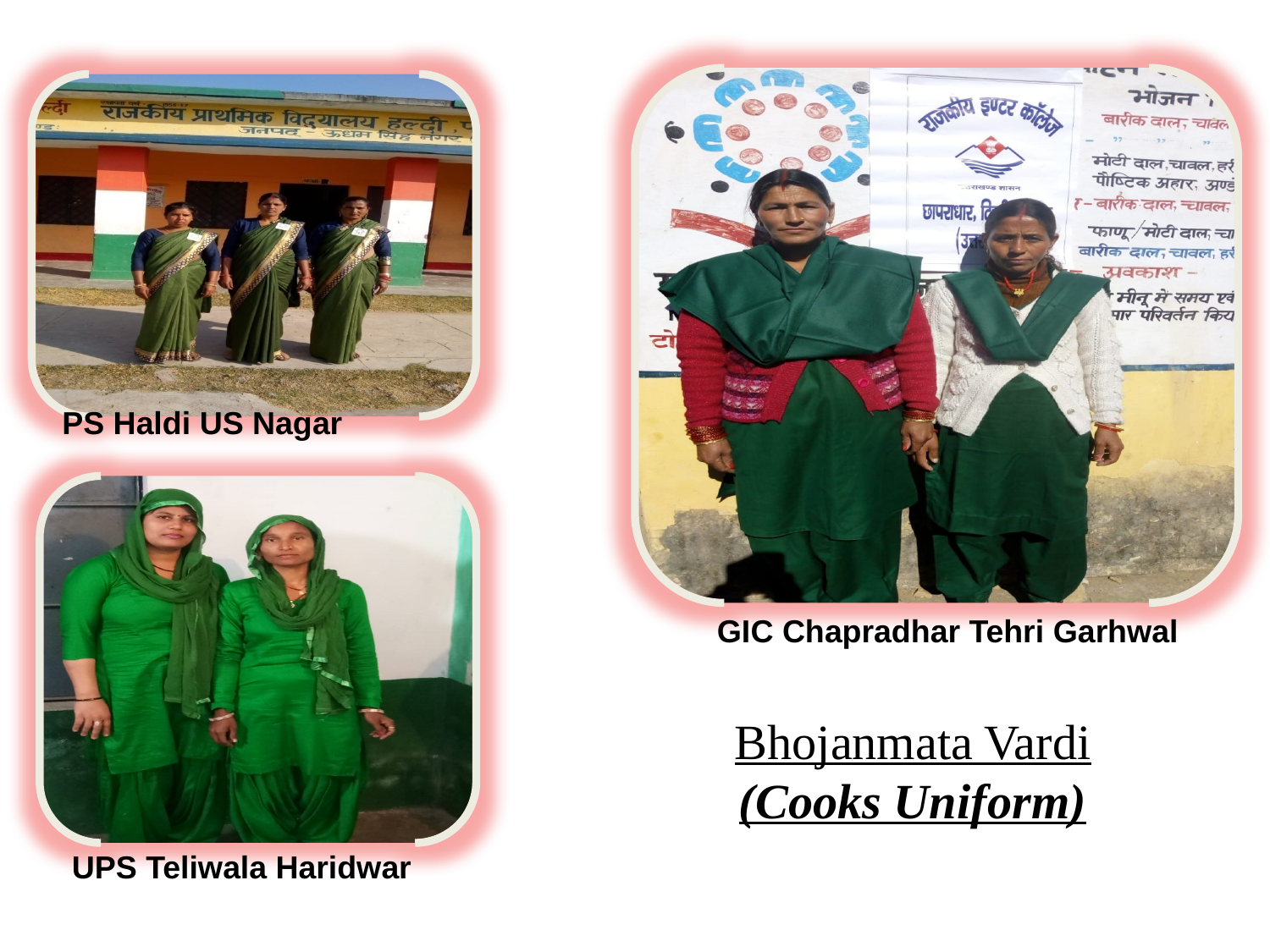

PS Haldi US Nagar

GIC Chapradhar Tehri Garhwal
Bhojanmata Vardi
(Cooks Uniform)
UPS Teliwala Haridwar